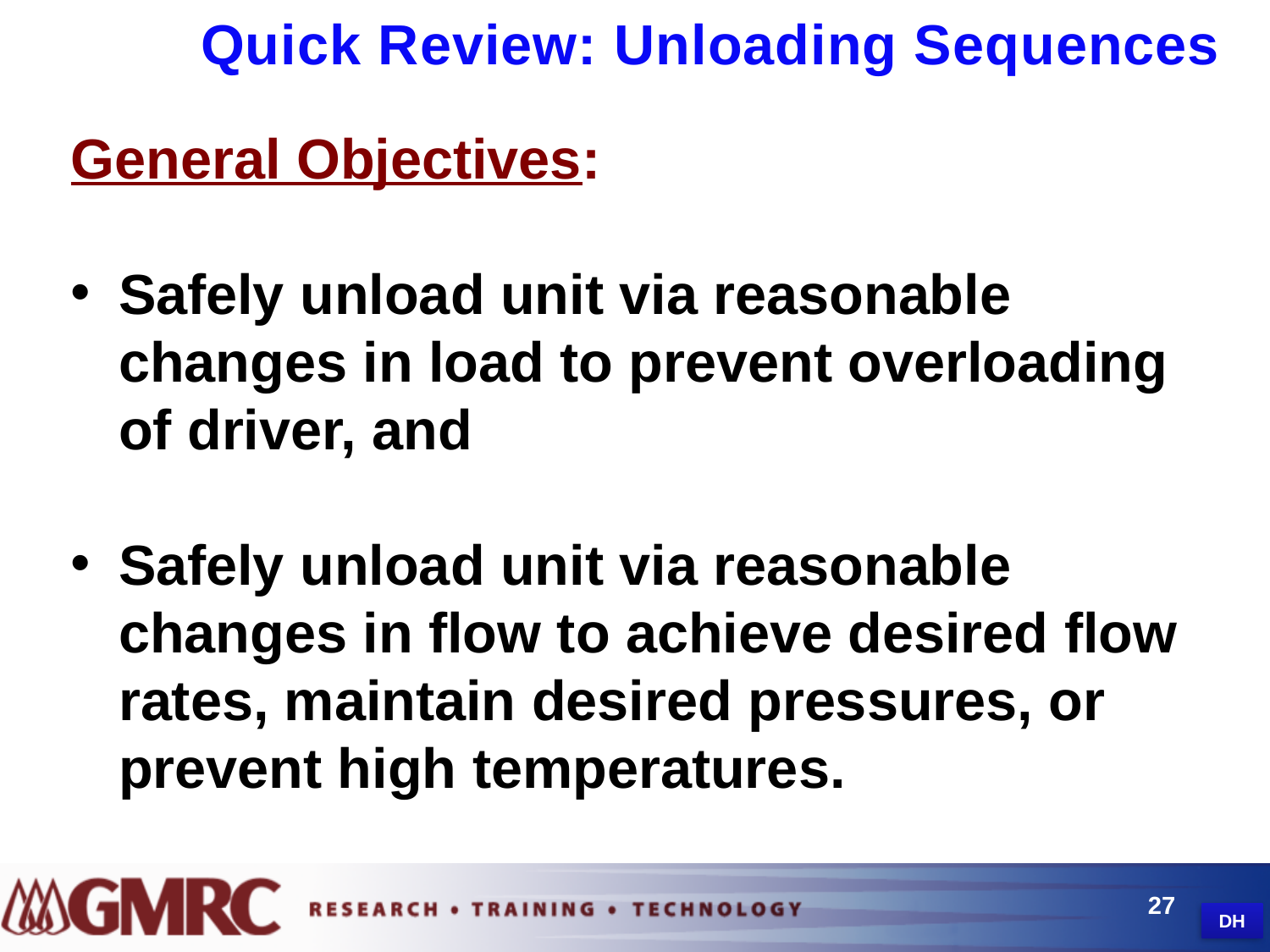

Quick Review: Unloading Sequences
General Objectives:

Safely unload unit via reasonable changes in load to prevent overloading of driver, and

Safely unload unit via reasonable changes in flow to achieve desired flow rates, maintain desired pressures, or prevent high temperatures.

27
DH